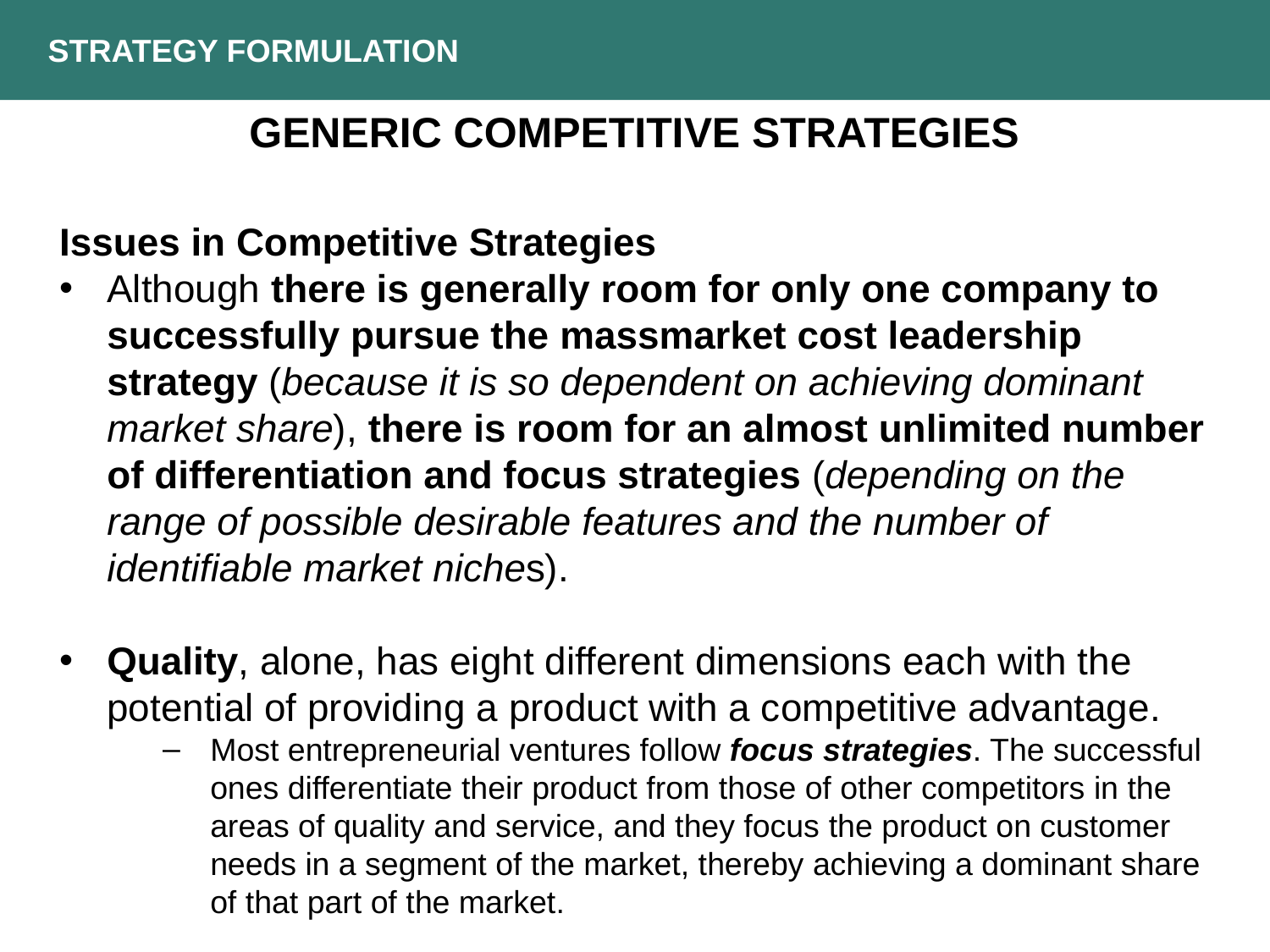

Strategy Formulation
 Generic competitive strategies
Issues in Competitive Strategies
Although there is generally room for only one company to successfully pursue the massmarket cost leadership strategy (because it is so dependent on achieving dominant market share), there is room for an almost unlimited number of differentiation and focus strategies (depending on the range of possible desirable features and the number of identifiable market niches).

Quality, alone, has eight different dimensions each with the potential of providing a product with a competitive advantage.
Most entrepreneurial ventures follow focus strategies. The successful ones differentiate their product from those of other competitors in the areas of quality and service, and they focus the product on customer needs in a segment of the market, thereby achieving a dominant share of that part of the market.